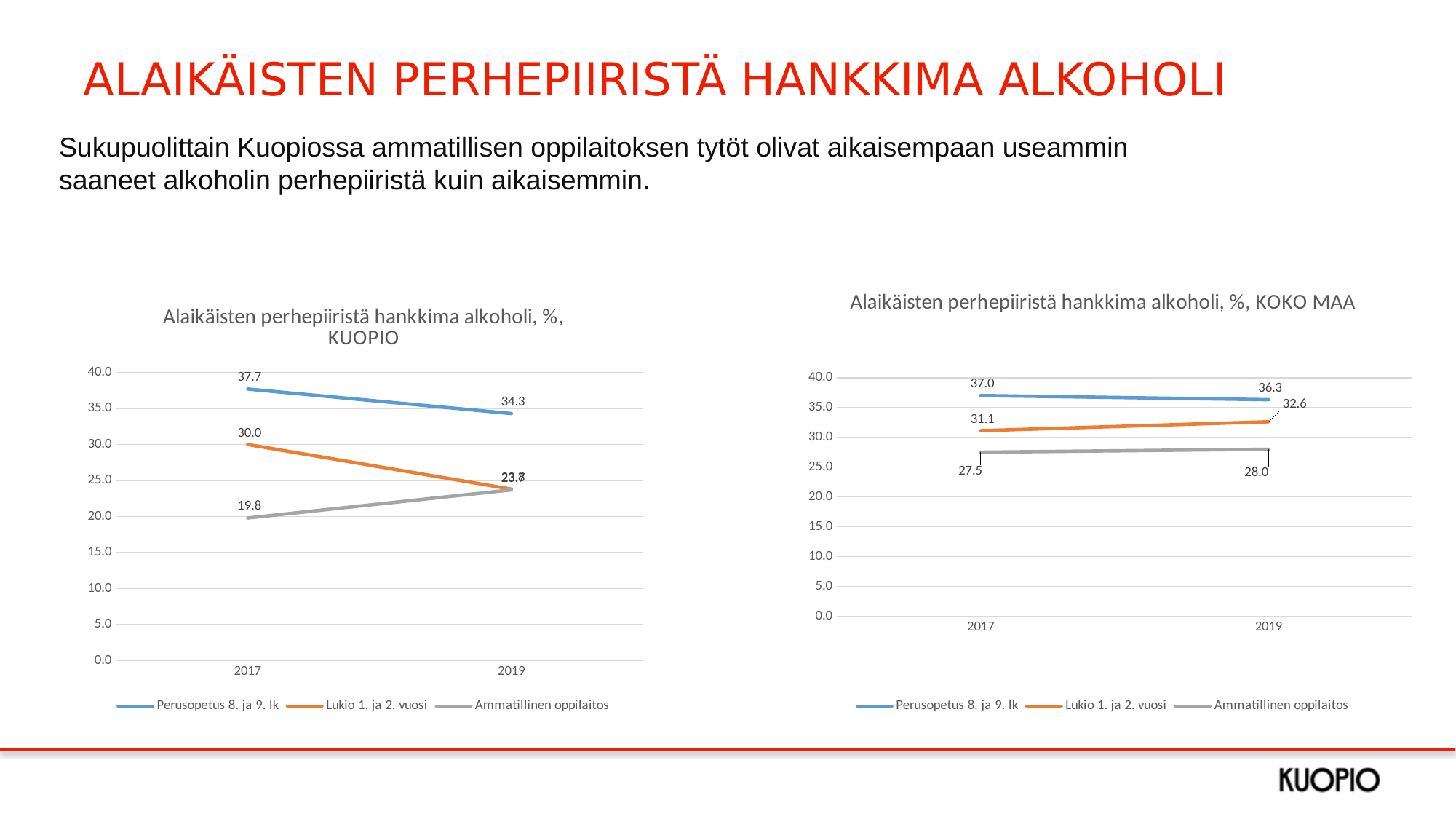

# ALAIKÄISTEN PERHEPIIRISTÄ HANKKIMA ALKOHOLI
Sukupuolittain Kuopiossa ammatillisen oppilaitoksen tytöt olivat aikaisempaan useammin saaneet alkoholin perhepiiristä kuin aikaisemmin.

### Chart: Alaikäisten perhepiiristä hankkima alkoholi, %, KOKO MAA

| Category | Perusopetus 8. ja 9. lk | Lukio 1. ja 2. vuosi | Ammatillinen oppilaitos |
|---|---|---|---|
| 2017 | 37.0 | 31.1 | 27.5 |
| 2019 | 36.3 | 32.6 | 28.0 |

### Chart: Alaikäisten perhepiiristä hankkima alkoholi, %, KUOPIO

| Category | Perusopetus 8. ja 9. lk | Lukio 1. ja 2. vuosi | Ammatillinen oppilaitos |
|---|---|---|---|
| 2017 | 37.7 | 30.0 | 19.8 |
| 2019 | 34.3 | 23.8 | 23.7 |